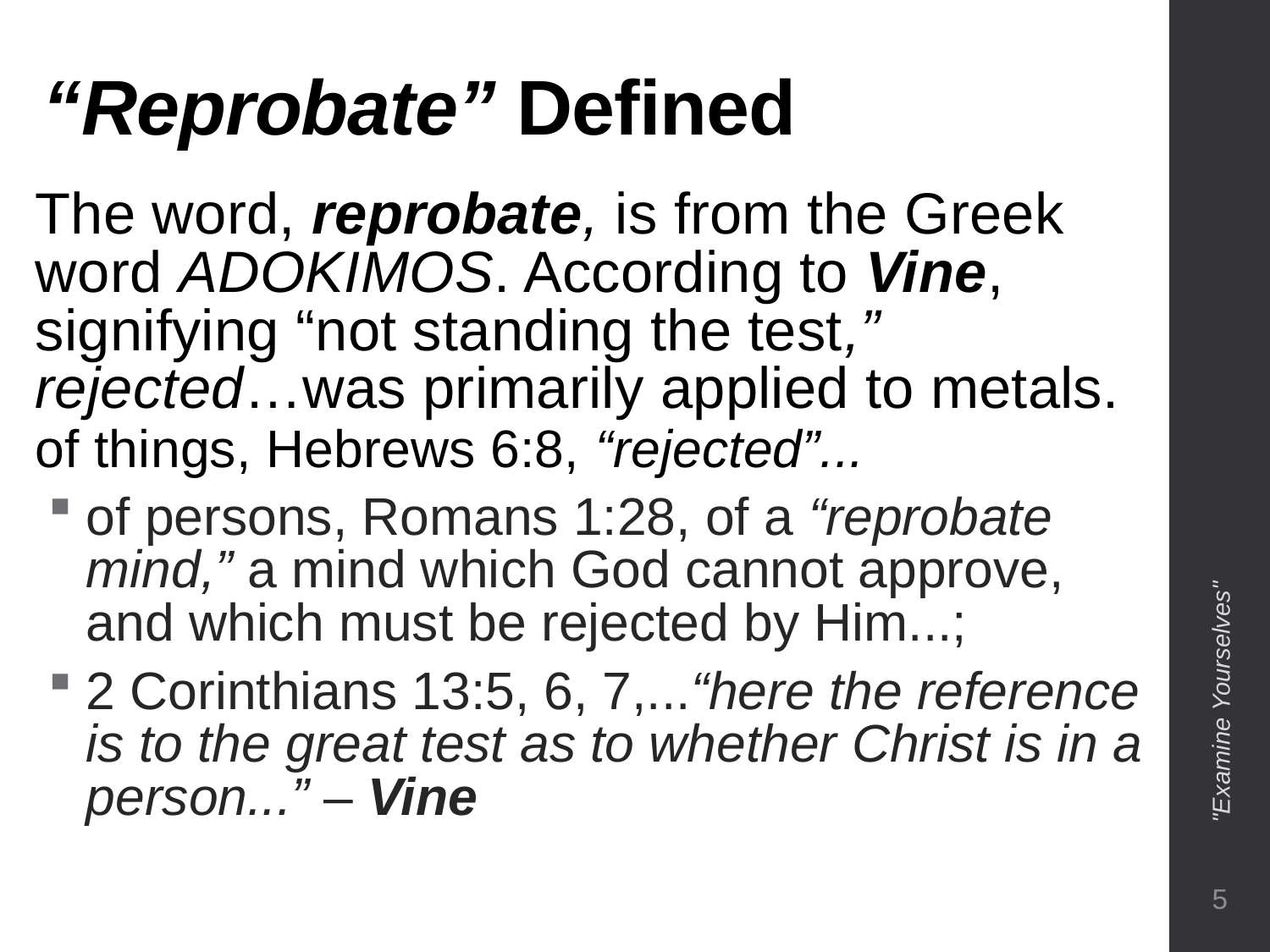

# “Reprobate” Defined
The word, reprobate, is from the Greek word ADOKIMOS. According to Vine, signifying “not standing the test,” rejected…was primarily applied to metals. of things, Hebrews 6:8, “rejected”...
of persons, Romans 1:28, of a “reprobate mind,” a mind which God cannot approve, and which must be rejected by Him...;
2 Corinthians 13:5, 6, 7,...“here the reference is to the great test as to whether Christ is in a person...” – Vine
"Examine Yourselves"
5